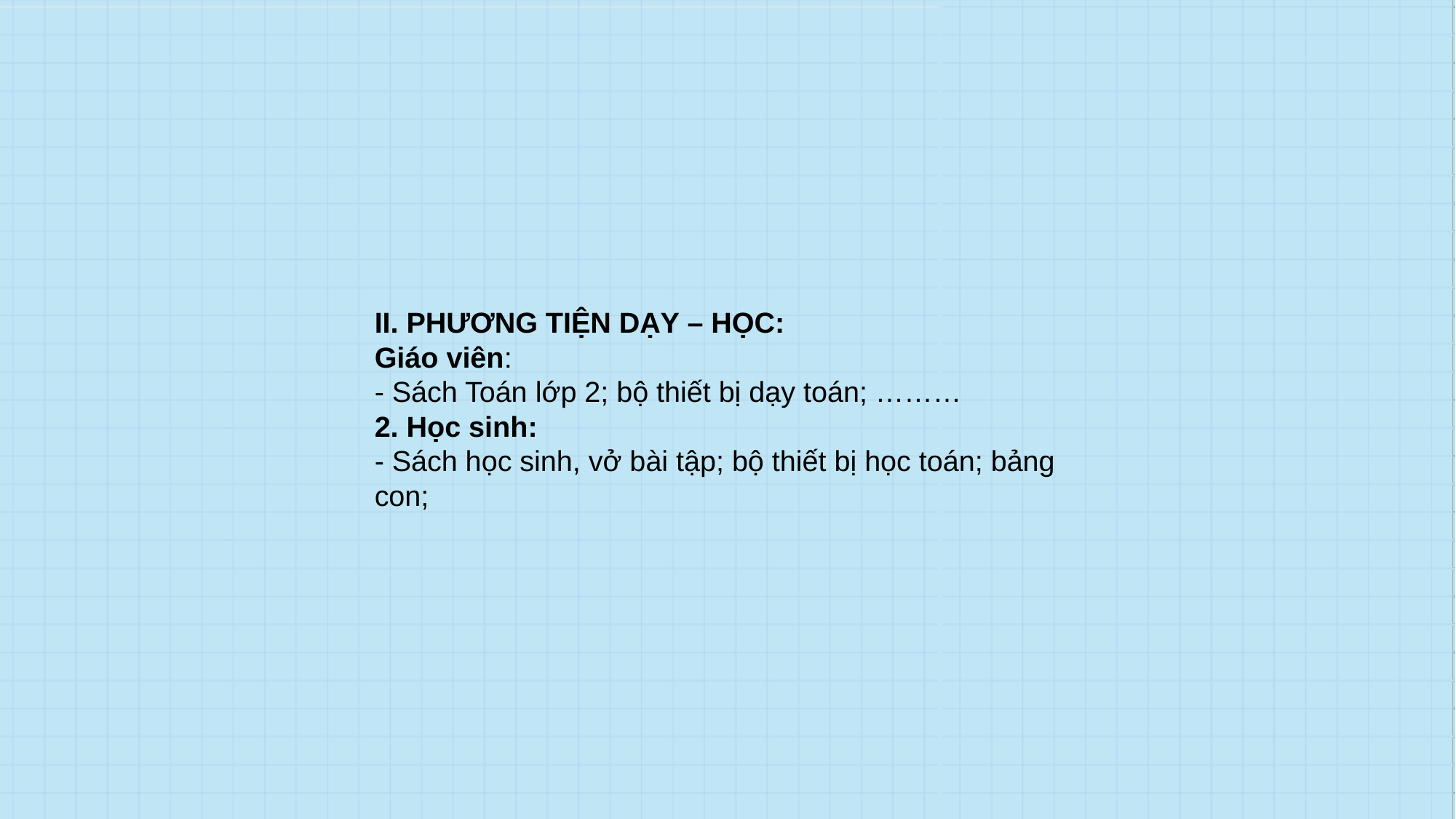

II. PHƯƠNG TIỆN DẠY – HỌC:
Giáo viên:
- Sách Toán lớp 2; bộ thiết bị dạy toán; ………
2. Học sinh:
- Sách học sinh, vở bài tập; bộ thiết bị học toán; bảng con;